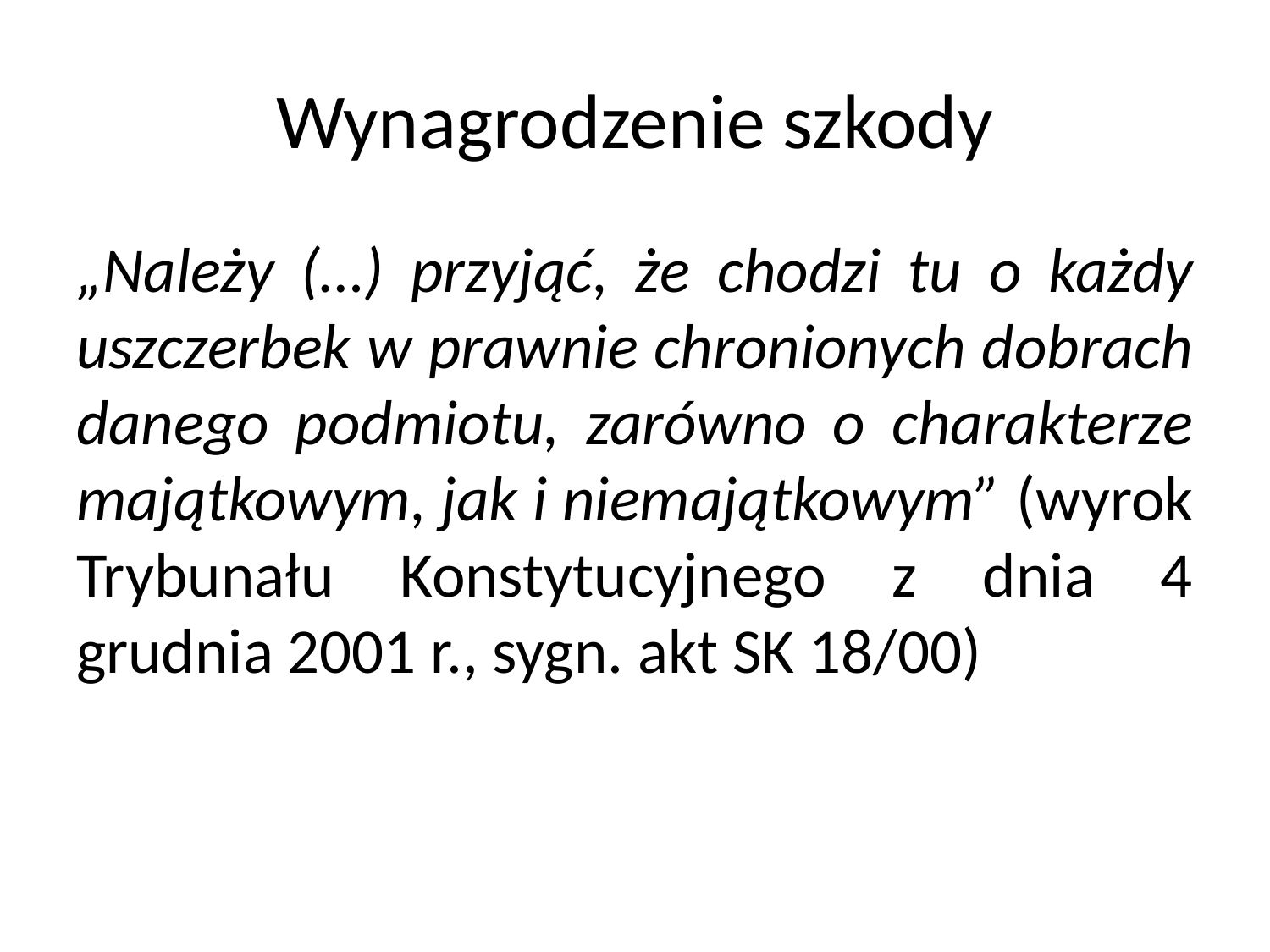

# Wynagrodzenie szkody
„Należy (…) przyjąć, że chodzi tu o każdy uszczerbek w prawnie chronionych dobrach danego podmiotu, zarówno o charakterze majątkowym, jak i niemajątkowym” (wyrok Trybunału Konstytucyjnego z dnia 4 grudnia 2001 r., sygn. akt SK 18/00)